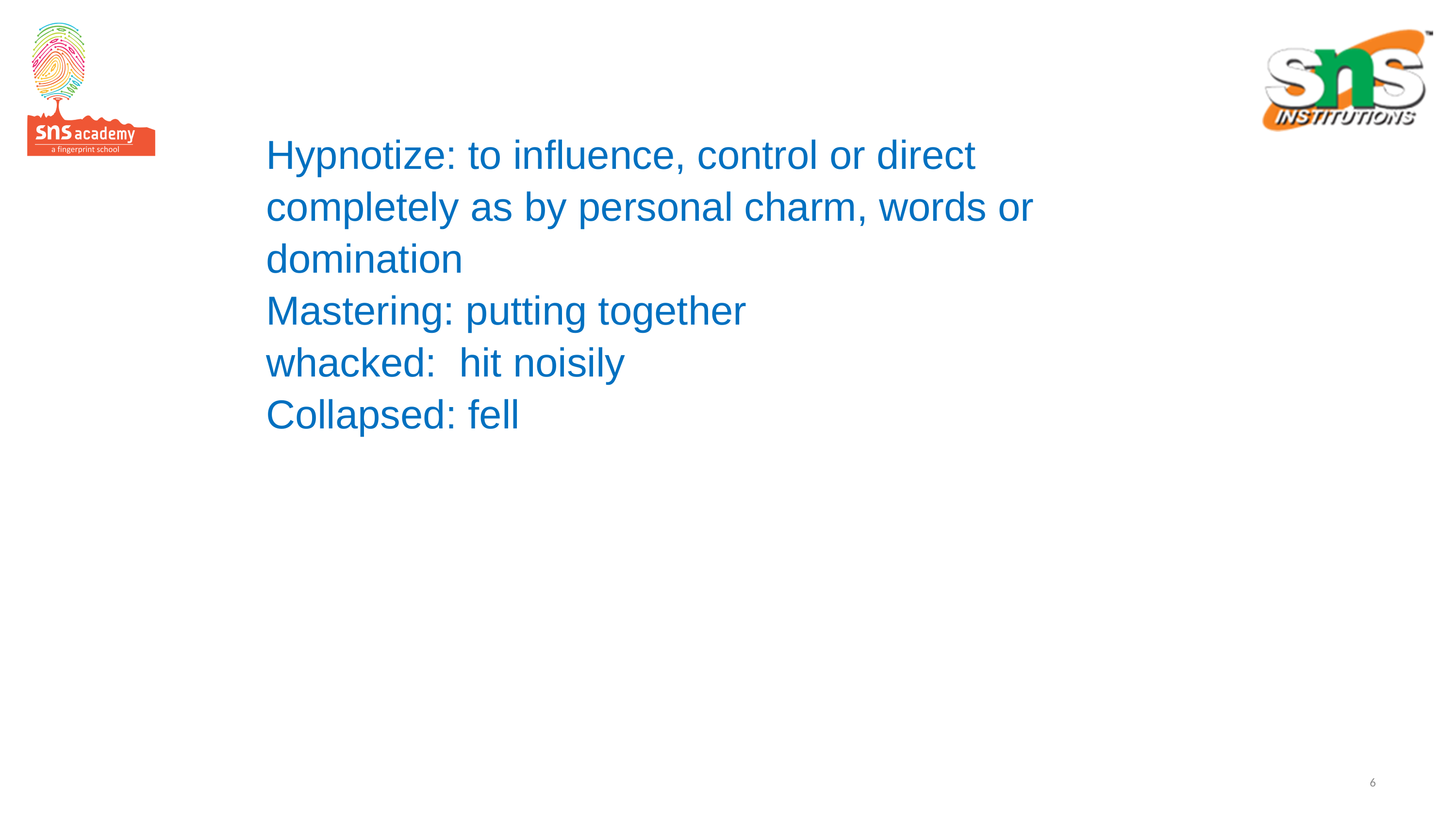

Hypnotize: to influence, control or direct completely as by personal charm, words or domination
Mastering: putting together
whacked:  hit noisily
Collapsed: fell
6